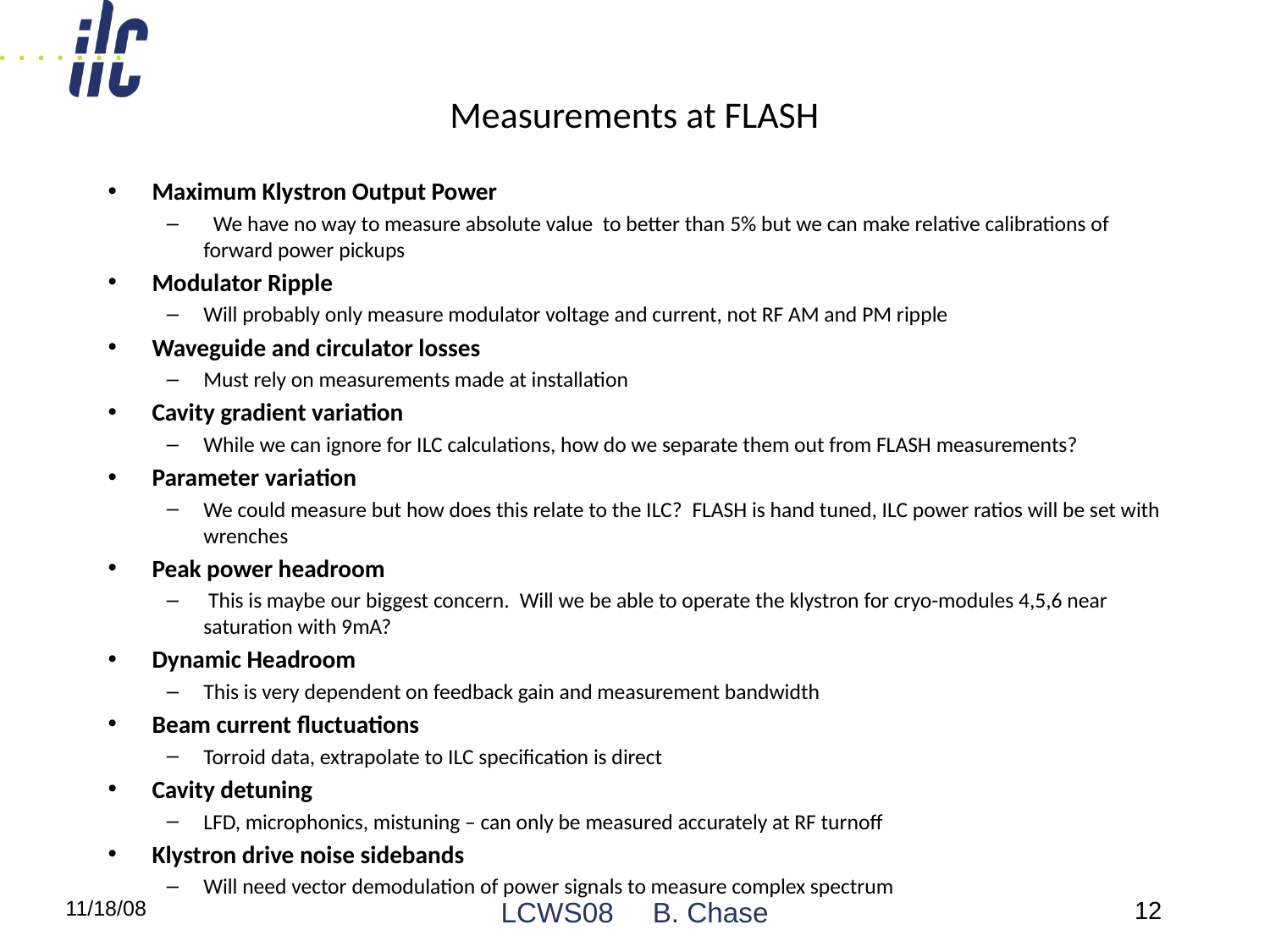

# Measurements at FLASH
Maximum Klystron Output Power
  We have no way to measure absolute value  to better than 5% but we can make relative calibrations of forward power pickups
Modulator Ripple
Will probably only measure modulator voltage and current, not RF AM and PM ripple
Waveguide and circulator losses
Must rely on measurements made at installation
Cavity gradient variation
While we can ignore for ILC calculations, how do we separate them out from FLASH measurements?
Parameter variation
We could measure but how does this relate to the ILC?  FLASH is hand tuned, ILC power ratios will be set with wrenches
Peak power headroom
 This is maybe our biggest concern.  Will we be able to operate the klystron for cryo-modules 4,5,6 near saturation with 9mA?
Dynamic Headroom
This is very dependent on feedback gain and measurement bandwidth
Beam current fluctuations
Torroid data, extrapolate to ILC specification is direct
Cavity detuning
LFD, microphonics, mistuning – can only be measured accurately at RF turnoff
Klystron drive noise sidebands
Will need vector demodulation of power signals to measure complex spectrum
11/18/08
LCWS08     B. Chase
12